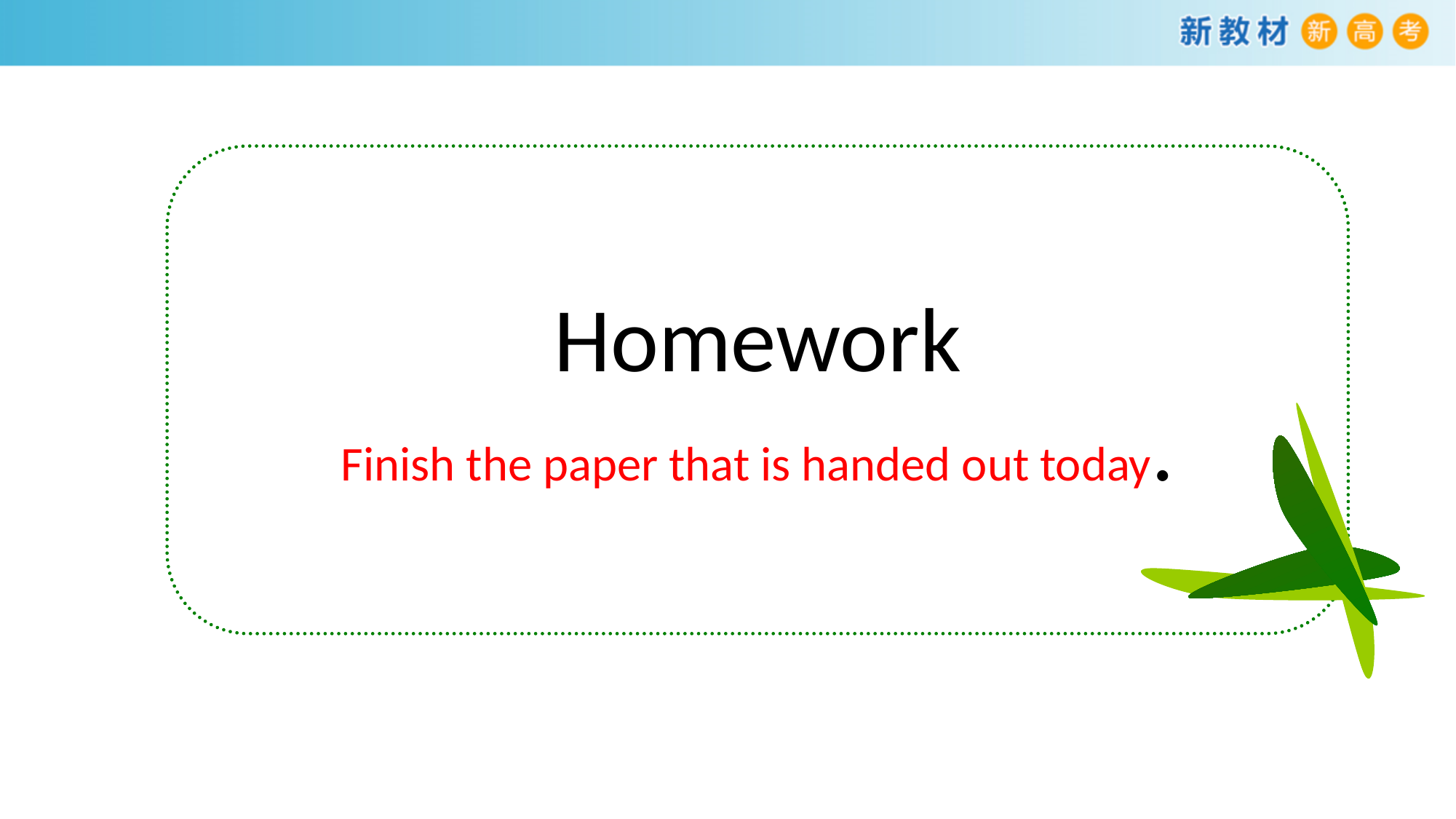

#
Homework
Finish the paper that is handed out today.